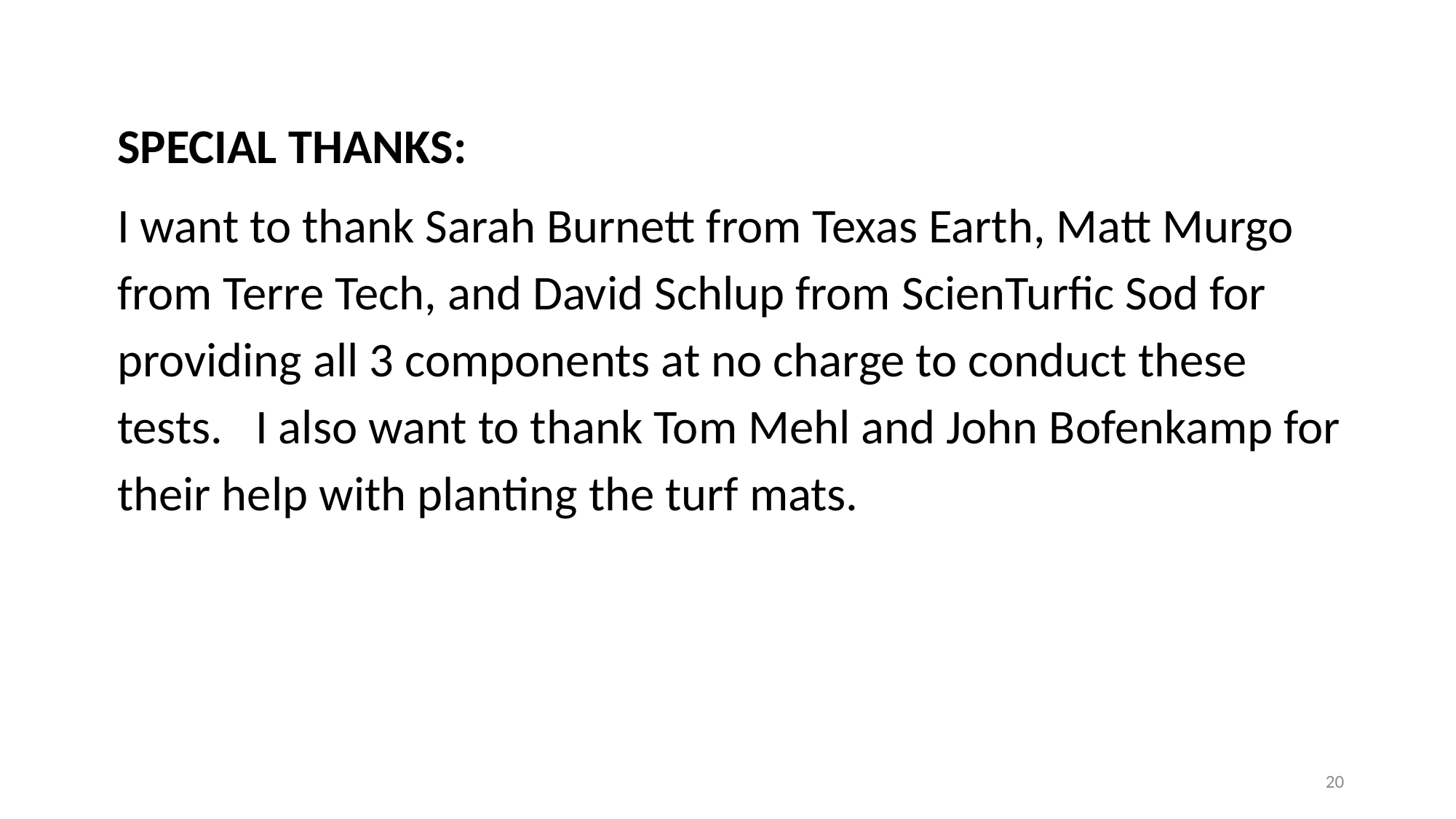

SPECIAL THANKS:
I want to thank Sarah Burnett from Texas Earth, Matt Murgo from Terre Tech, and David Schlup from ScienTurfic Sod for providing all 3 components at no charge to conduct these tests.   I also want to thank Tom Mehl and John Bofenkamp for their help with planting the turf mats.
20